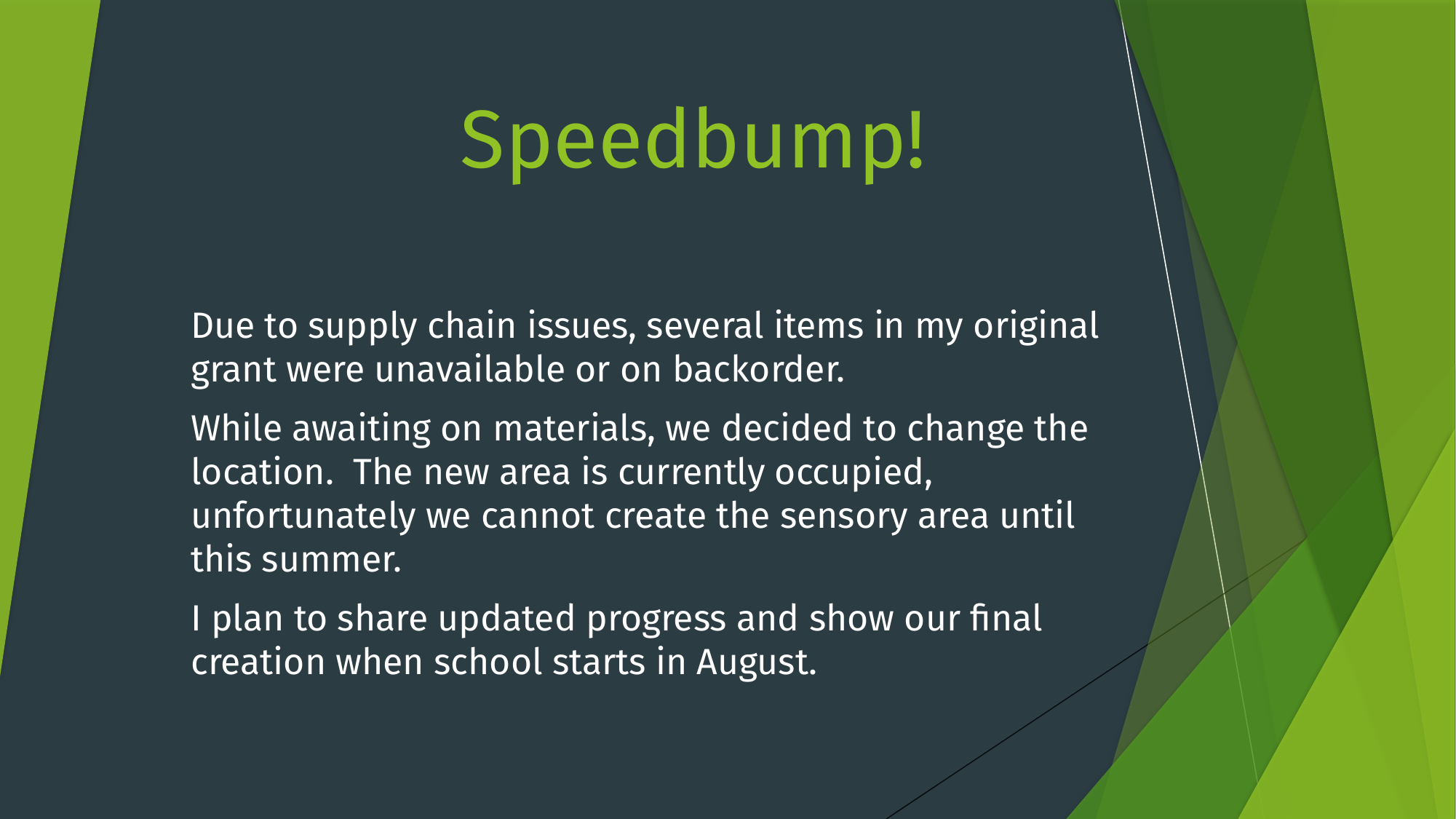

# Speedbump!
Due to supply chain issues, several items in my original grant were unavailable or on backorder.
While awaiting on materials, we decided to change the location.  The new area is currently occupied, unfortunately we cannot create the sensory area until this summer.
I plan to share updated progress and show our final creation when school starts in August.